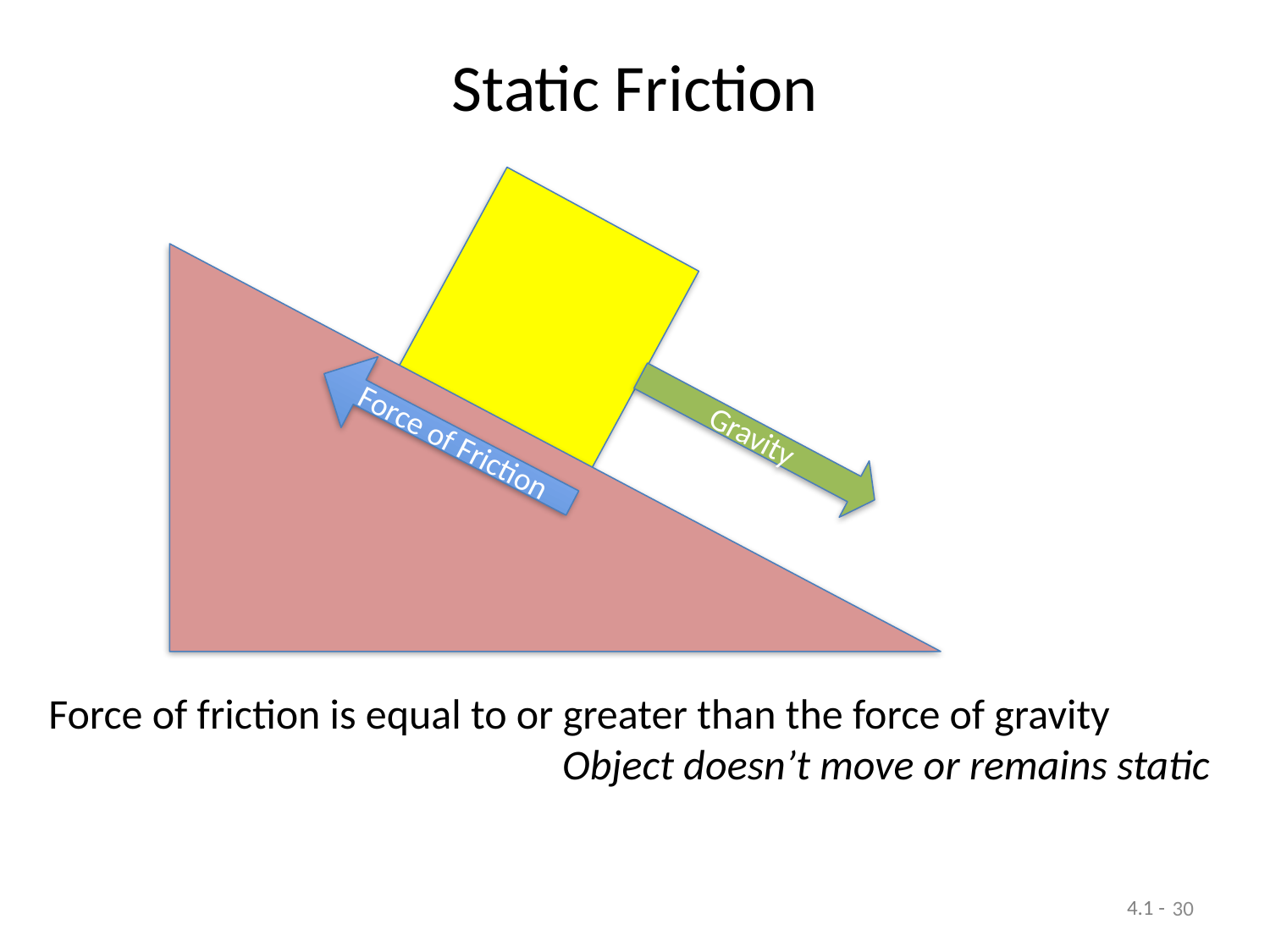

# Static Friction

Force of Friction
Gravity
Force of friction is equal to or greater than the force of gravity
		   Object doesn’t move or remains static
30